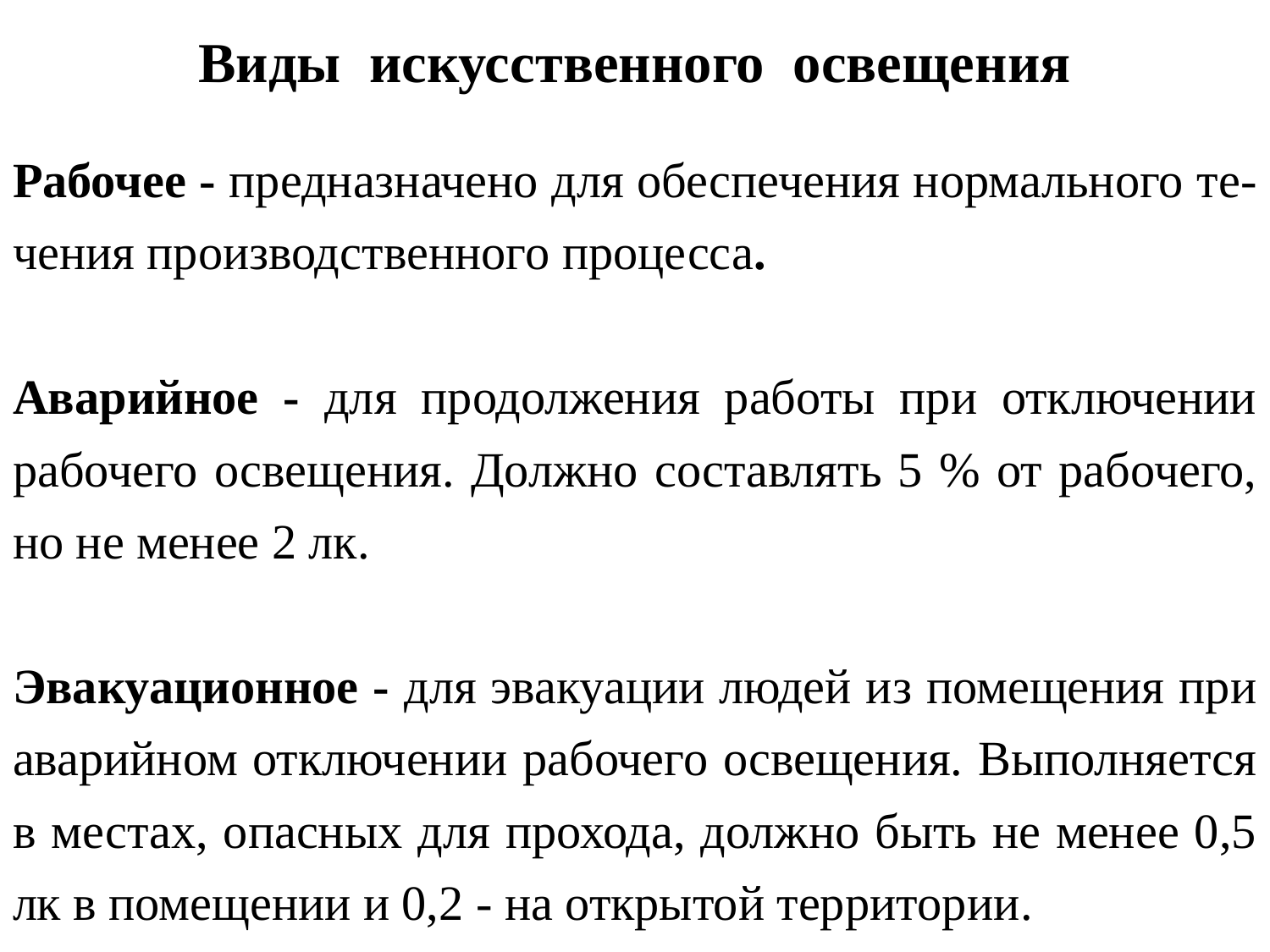

# Виды  искусственного  освещения
Рабочее - предназначено для обеспечения нормального те-чения производственного процесса.

Аварийное - для продолжения работы при отключении рабочего освещения. Должно составлять 5 % от рабочего, но не менее 2 лк.

Эвакуационное - для эвакуации людей из помещения при аварийном отключении рабочего освещения. Выполняется в местах, опасных для прохода, должно быть не менее 0,5 лк в помещении и 0,2 - на открытой территории.